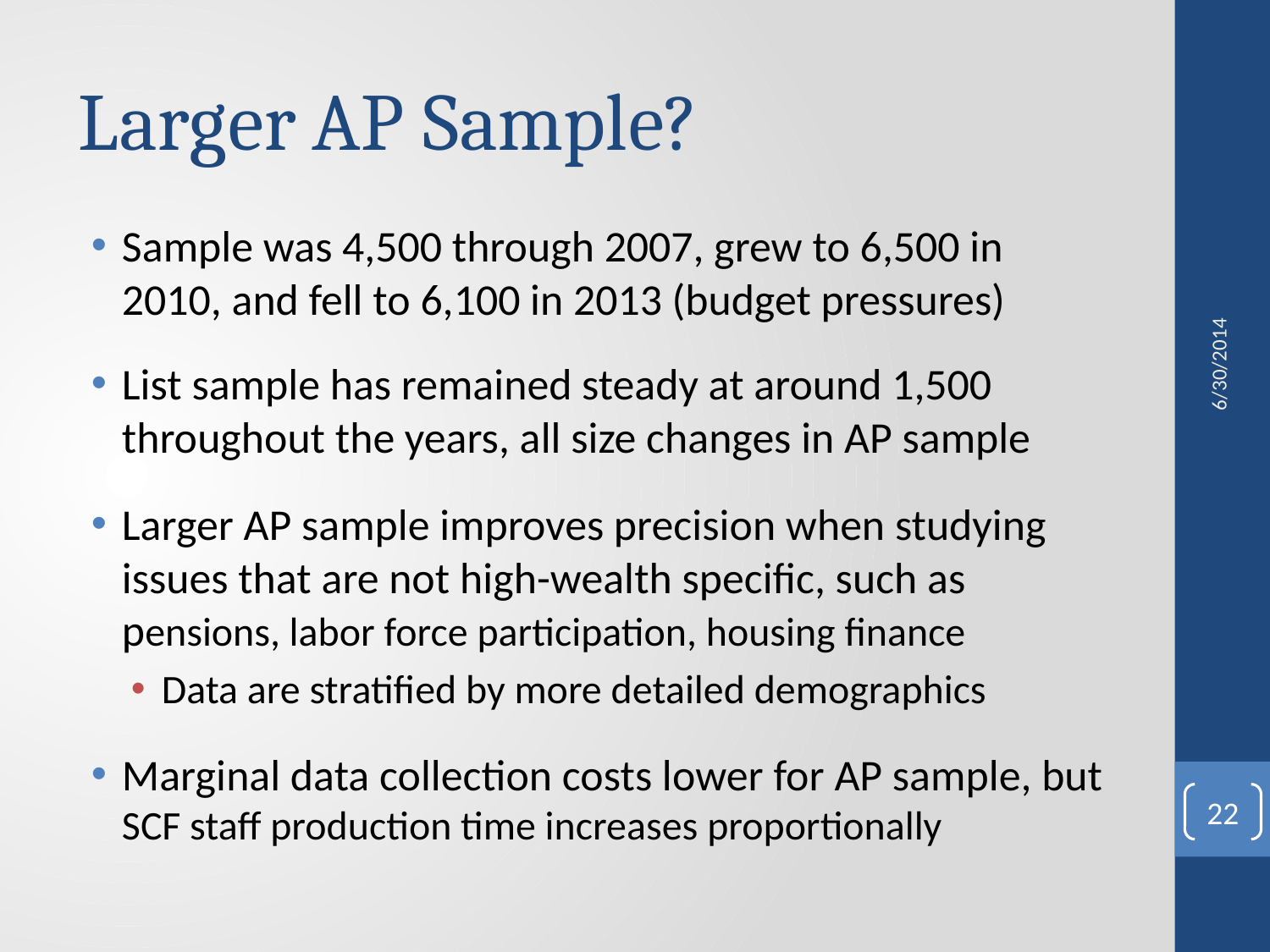

# Larger AP Sample?
Sample was 4,500 through 2007, grew to 6,500 in 2010, and fell to 6,100 in 2013 (budget pressures)

List sample has remained steady at around 1,500 throughout the years, all size changes in AP sample

Larger AP sample improves precision when studying issues that are not high-wealth specific, such as pensions, labor force participation, housing finance
Data are stratified by more detailed demographics

Marginal data collection costs lower for AP sample, but SCF staff production time increases proportionally

6/30/2014
22